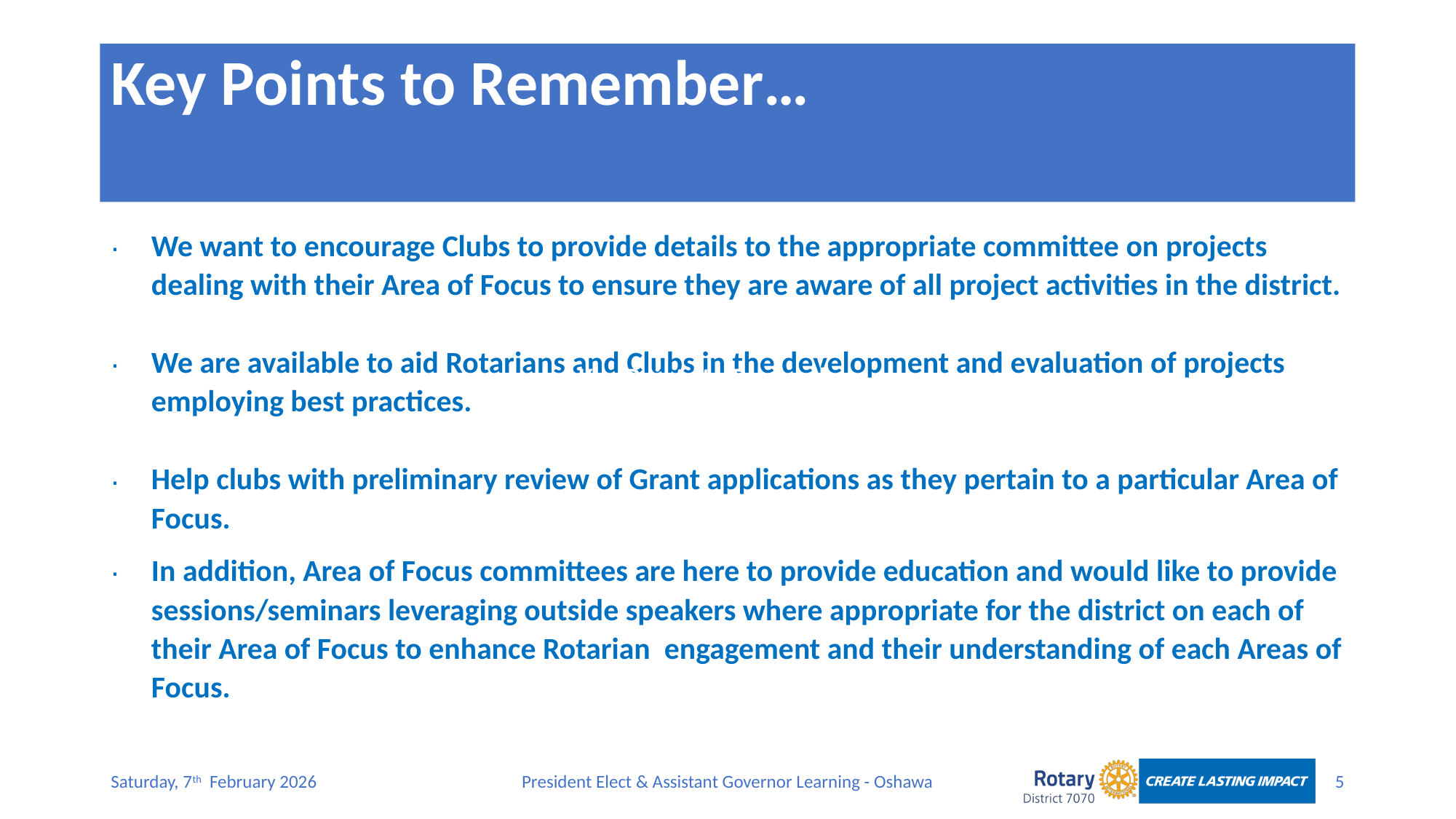

# Key Points to Remember…
We want to encourage Clubs to provide details to the appropriate committee on projects dealing with their Area of Focus to ensure they are aware of all project activities in the district.

We are available to aid Rotarians and Clubs in the development and evaluation of projects employing best practices.

Help clubs with preliminary review of Grant applications as they pertain to a particular Area of Focus.
In addition, Area of Focus committees are here to provide education and would like to provide sessions/seminars leveraging outside speakers where appropriate for the district on each of their Area of Focus to enhance Rotarian  engagement and their understanding of each Areas of Focus.
Key Points to Remember…
Saturday, 7th  February 2026
President Elect & Assistant Governor Learning - Oshawa
5